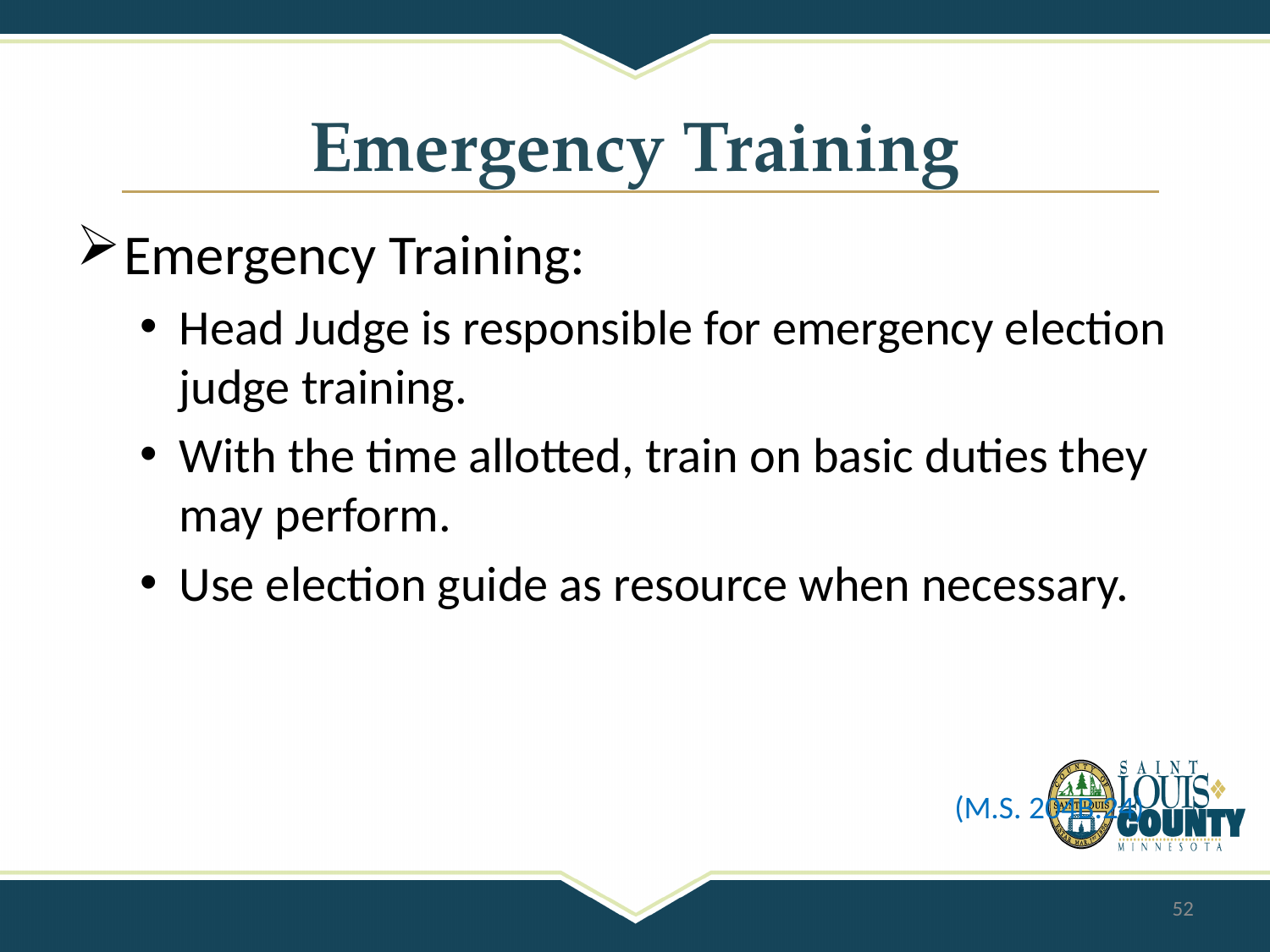

# Emergency Training
Emergency Training:
Head Judge is responsible for emergency election judge training.
With the time allotted, train on basic duties they may perform.
Use election guide as resource when necessary.

(M.S. 204B.24)
52